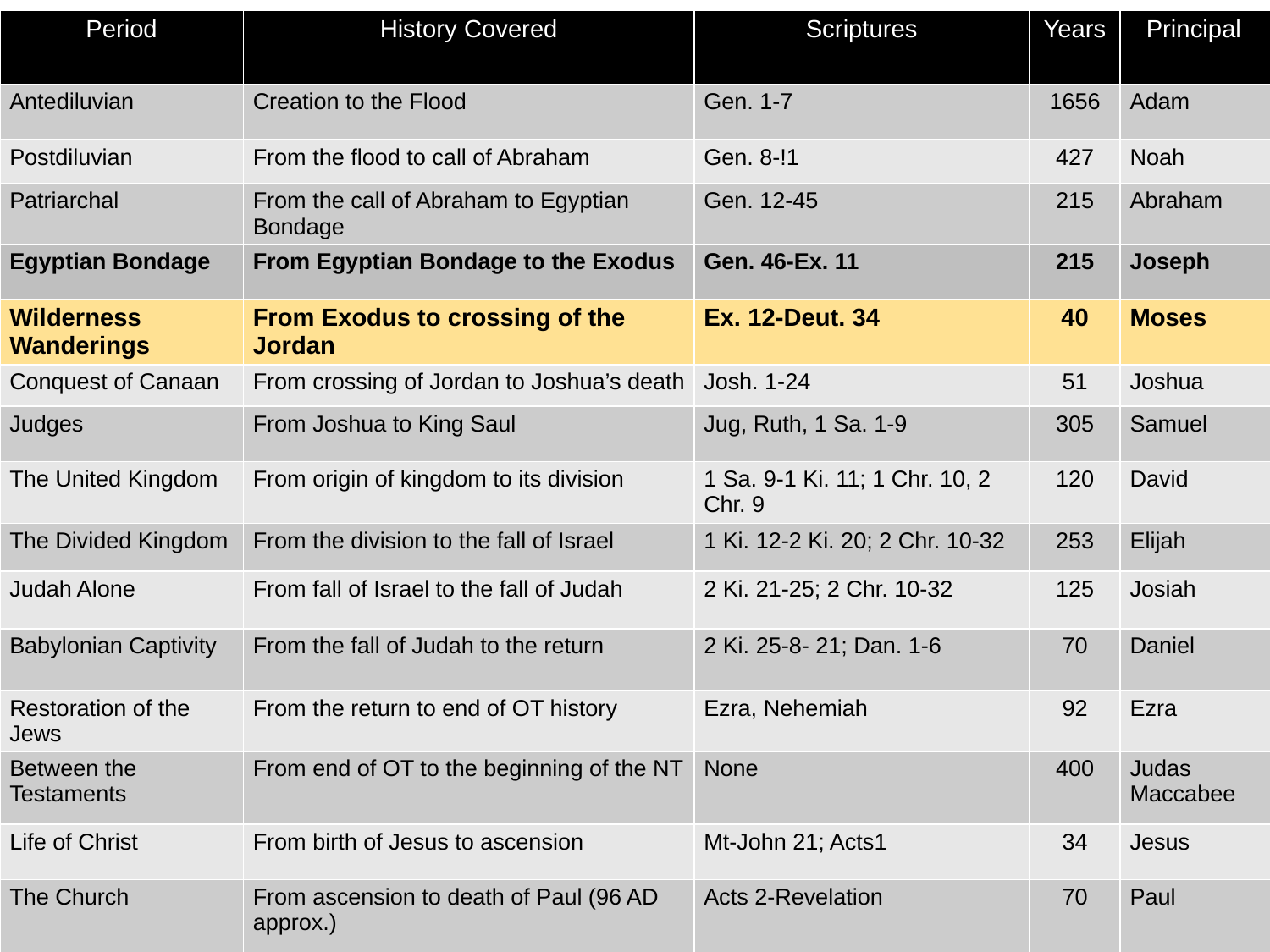

| Period | History Covered | Scriptures | Years | Principal |
| --- | --- | --- | --- | --- |
| Antediluvian | Creation to the Flood | Gen. 1-7 | 1656 | Adam |
| Postdiluvian | From the flood to call of Abraham | Gen. 8-!1 | 427 | Noah |
| Patriarchal | From the call of Abraham to Egyptian Bondage | Gen. 12-45 | 215 | Abraham |
| Egyptian Bondage | From Egyptian Bondage to the Exodus | Gen. 46-Ex. 11 | 215 | Joseph |
| Wilderness Wanderings | From Exodus to crossing of the Jordan | Ex. 12-Deut. 34 | 40 | Moses |
| Conquest of Canaan | From crossing of Jordan to Joshua’s death | Josh. 1-24 | 51 | Joshua |
| Judges | From Joshua to King Saul | Jug, Ruth, 1 Sa. 1-9 | 305 | Samuel |
| The United Kingdom | From origin of kingdom to its division | 1 Sa. 9-1 Ki. 11; 1 Chr. 10, 2 Chr. 9 | 120 | David |
| The Divided Kingdom | From the division to the fall of Israel | 1 Ki. 12-2 Ki. 20; 2 Chr. 10-32 | 253 | Elijah |
| Judah Alone | From fall of Israel to the fall of Judah | 2 Ki. 21-25; 2 Chr. 10-32 | 125 | Josiah |
| Babylonian Captivity | From the fall of Judah to the return | 2 Ki. 25-8- 21; Dan. 1-6 | 70 | Daniel |
| Restoration of the Jews | From the return to end of OT history | Ezra, Nehemiah | 92 | Ezra |
| Between the Testaments | From end of OT to the beginning of the NT | None | 400 | Judas Maccabee |
| Life of Christ | From birth of Jesus to ascension | Mt-John 21; Acts1 | 34 | Jesus |
| The Church | From ascension to death of Paul (96 AD approx.) | Acts 2-Revelation | 70 | Paul |